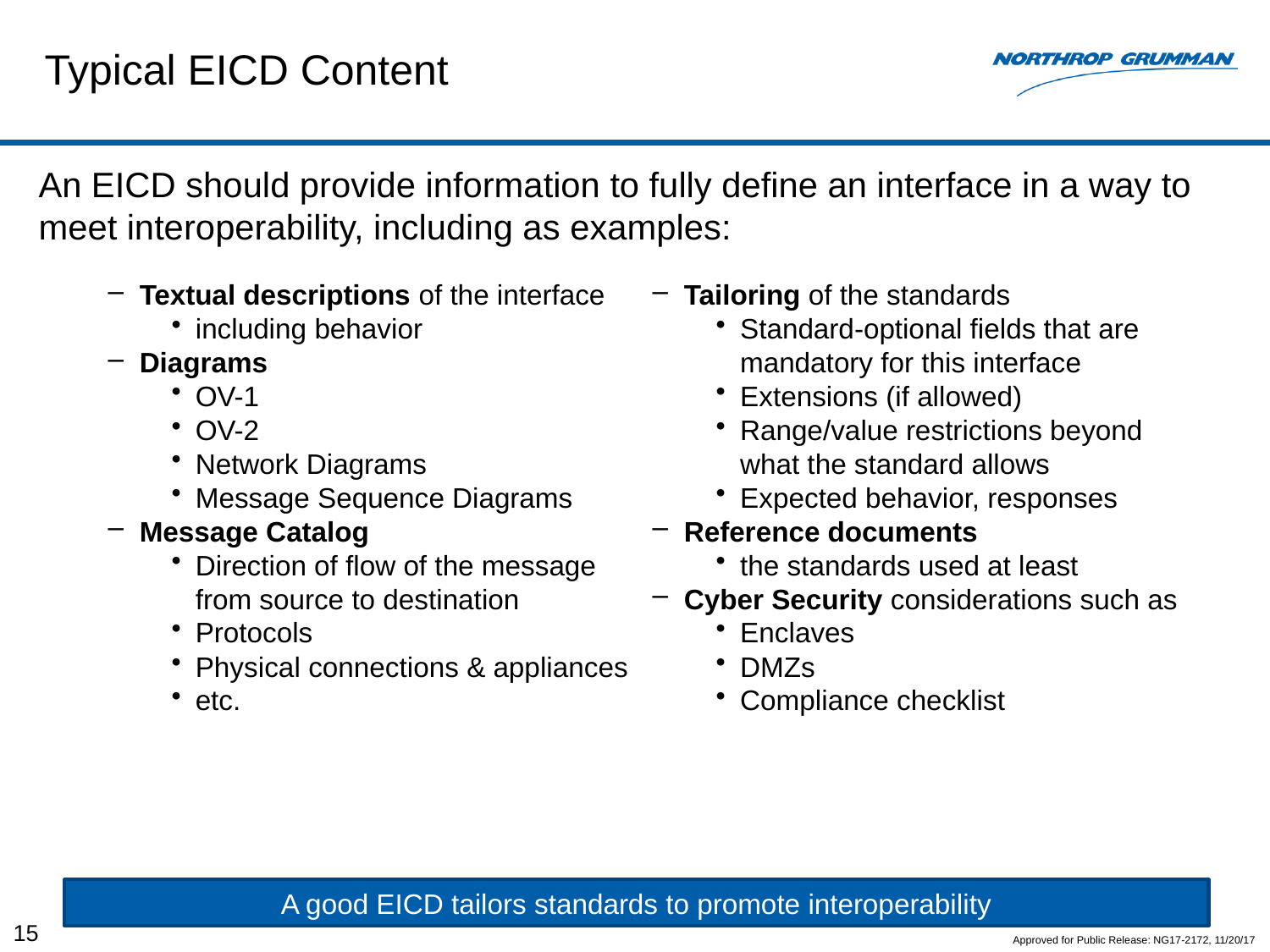

# Typical EICD Content
An EICD should provide information to fully define an interface in a way to meet interoperability, including as examples:
Textual descriptions of the interface
including behavior
Diagrams
OV-1
OV-2
Network Diagrams
Message Sequence Diagrams
Message Catalog
Direction of flow of the message from source to destination
Protocols
Physical connections & appliances
etc.

Tailoring of the standards
Standard-optional fields that are mandatory for this interface
Extensions (if allowed)
Range/value restrictions beyond what the standard allows
Expected behavior, responses
Reference documents
the standards used at least
Cyber Security considerations such as
Enclaves
DMZs
Compliance checklist

A good EICD tailors standards to promote interoperability
15
Approved for Public Release: NG17-2172, 11/20/17